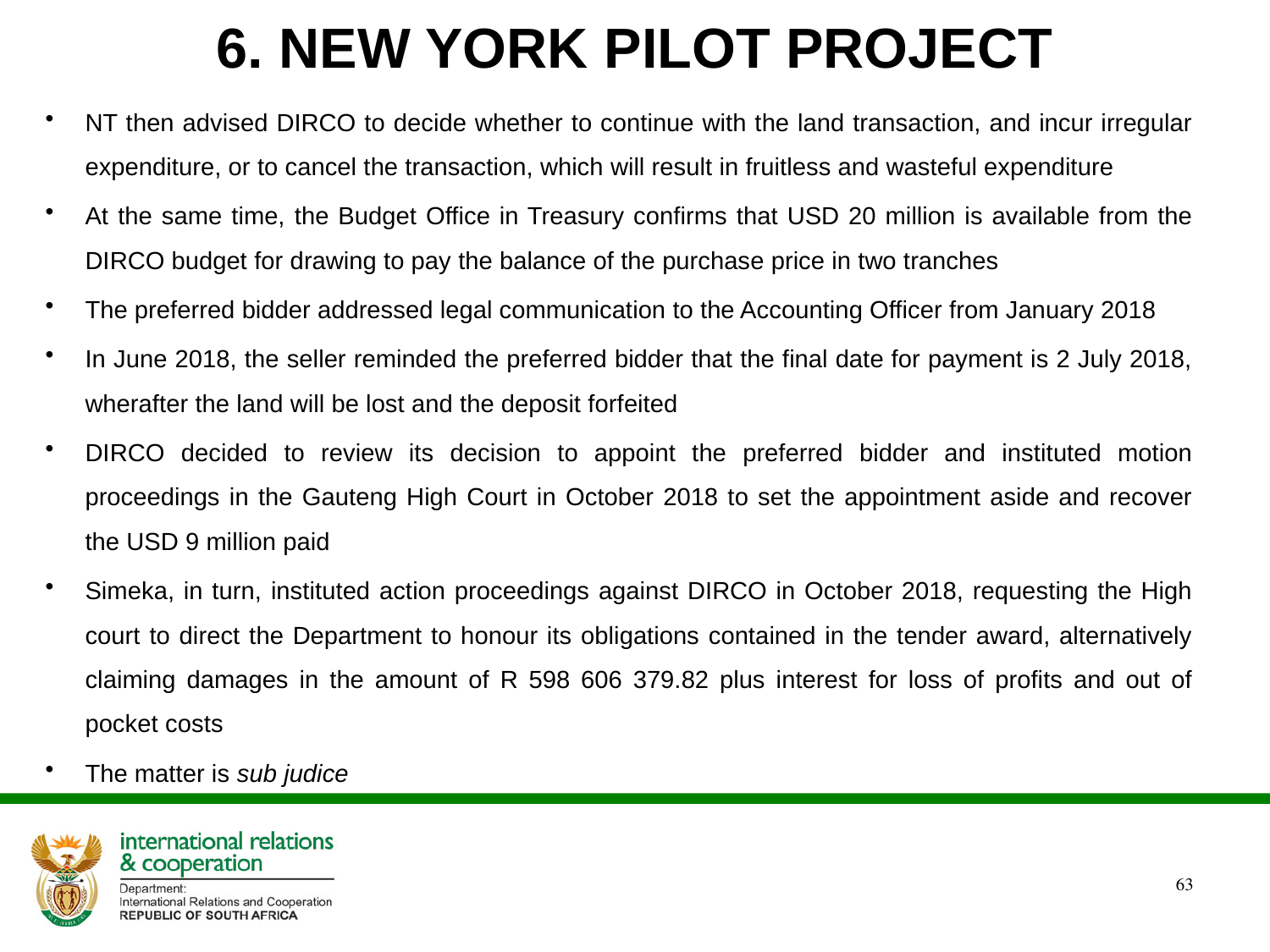

# 6. NEW YORK PILOT PROJECT
NT then advised DIRCO to decide whether to continue with the land transaction, and incur irregular expenditure, or to cancel the transaction, which will result in fruitless and wasteful expenditure
At the same time, the Budget Office in Treasury confirms that USD 20 million is available from the DIRCO budget for drawing to pay the balance of the purchase price in two tranches
The preferred bidder addressed legal communication to the Accounting Officer from January 2018
In June 2018, the seller reminded the preferred bidder that the final date for payment is 2 July 2018, wherafter the land will be lost and the deposit forfeited
DIRCO decided to review its decision to appoint the preferred bidder and instituted motion proceedings in the Gauteng High Court in October 2018 to set the appointment aside and recover the USD 9 million paid
Simeka, in turn, instituted action proceedings against DIRCO in October 2018, requesting the High court to direct the Department to honour its obligations contained in the tender award, alternatively claiming damages in the amount of R 598 606 379.82 plus interest for loss of profits and out of pocket costs
The matter is sub judice

63